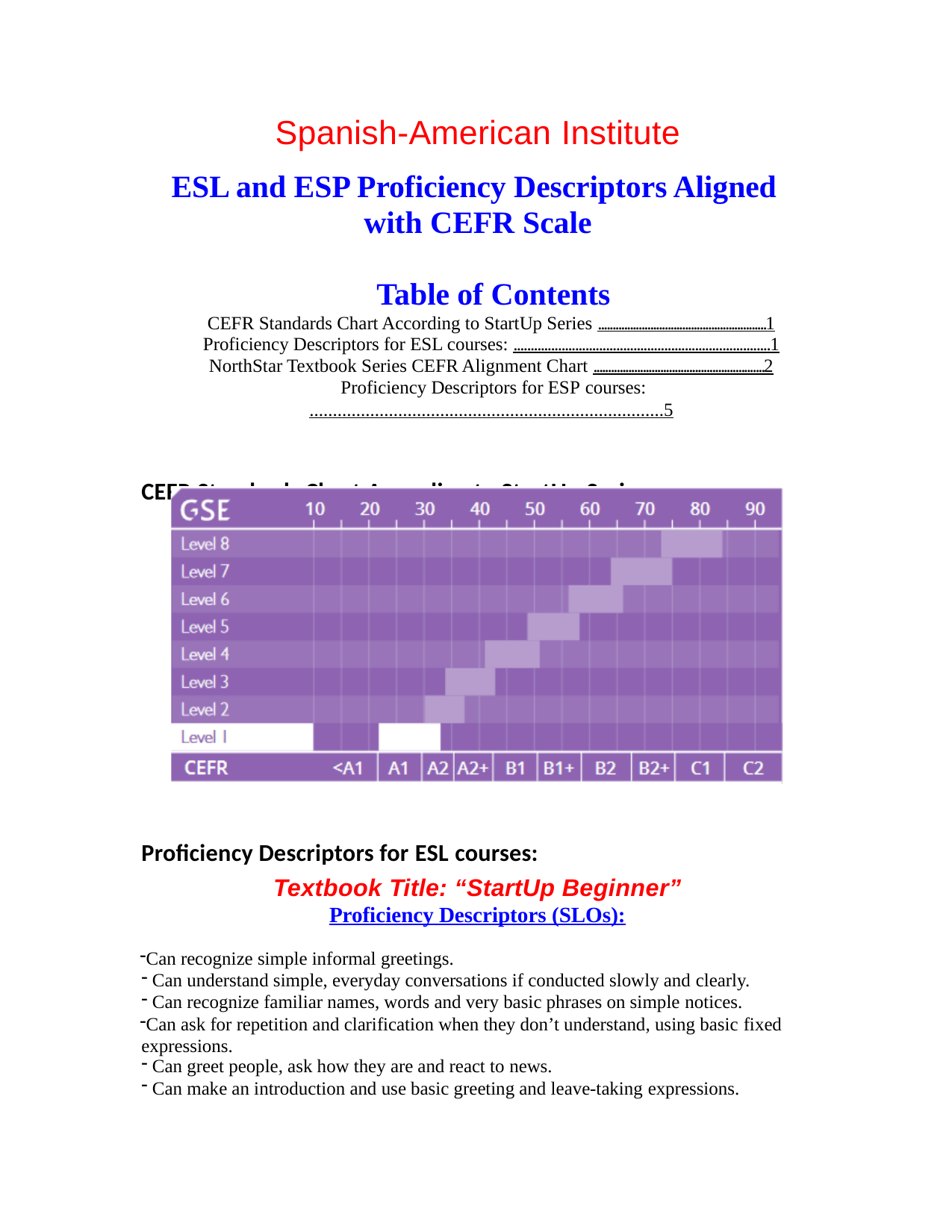

Spanish-American Institute
ESL and ESP Proficiency Descriptors Aligned  with CEFR Scale

Table of Contents
CEFR Standards Chart According to StartUp Series ..........................................................1
Proficiency Descriptors for ESL courses: ...........................................................................1
NorthStar Textbook Series CEFR Alignment Chart ...........................................................2
Proficiency Descriptors for ESP courses:............................................................................5

CEFR Standards Chart According to StartUp Series

Proficiency Descriptors for ESL courses:
Textbook Title: “StartUp Beginner”
Proficiency Descriptors (SLOs):
Can recognize simple informal greetings.
Can understand simple, everyday conversations if conducted slowly and clearly.
Can recognize familiar names, words and very basic phrases on simple notices.
Can ask for repetition and clarification when they don’t understand, using basic fixed  expressions.
Can greet people, ask how they are and react to news.
Can make an introduction and use basic greeting and leave-taking expressions.